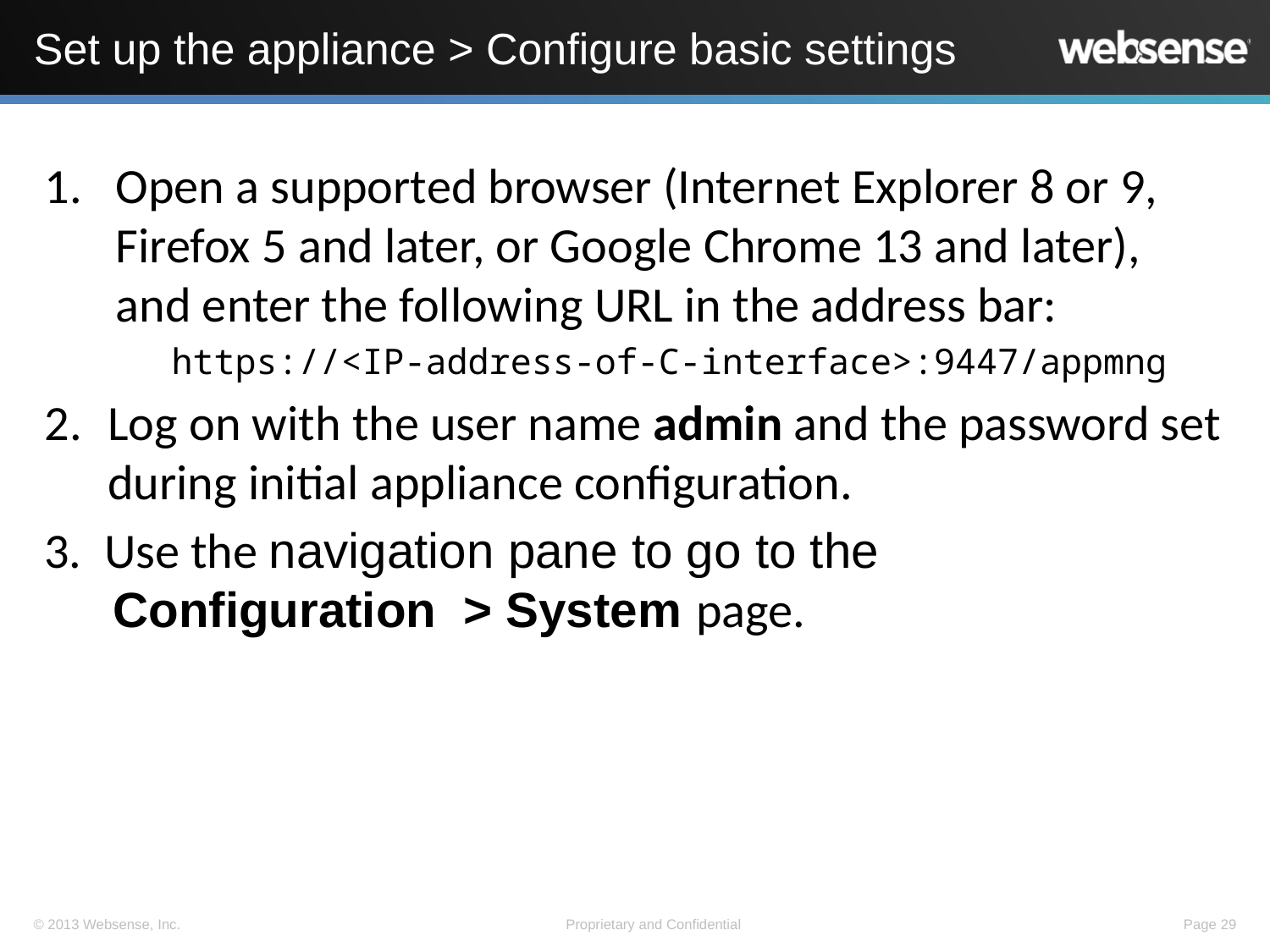

# Set up the appliance > Configure basic settings
Open a supported browser (Internet Explorer 8 or 9, Firefox 5 and later, or Google Chrome 13 and later), and enter the following URL in the address bar:
	https://<IP-address-of-C-interface>:9447/appmng
Log on with the user name admin and the password set during initial appliance configuration.
3.  Use the navigation pane to go to the
     Configuration  > System page.